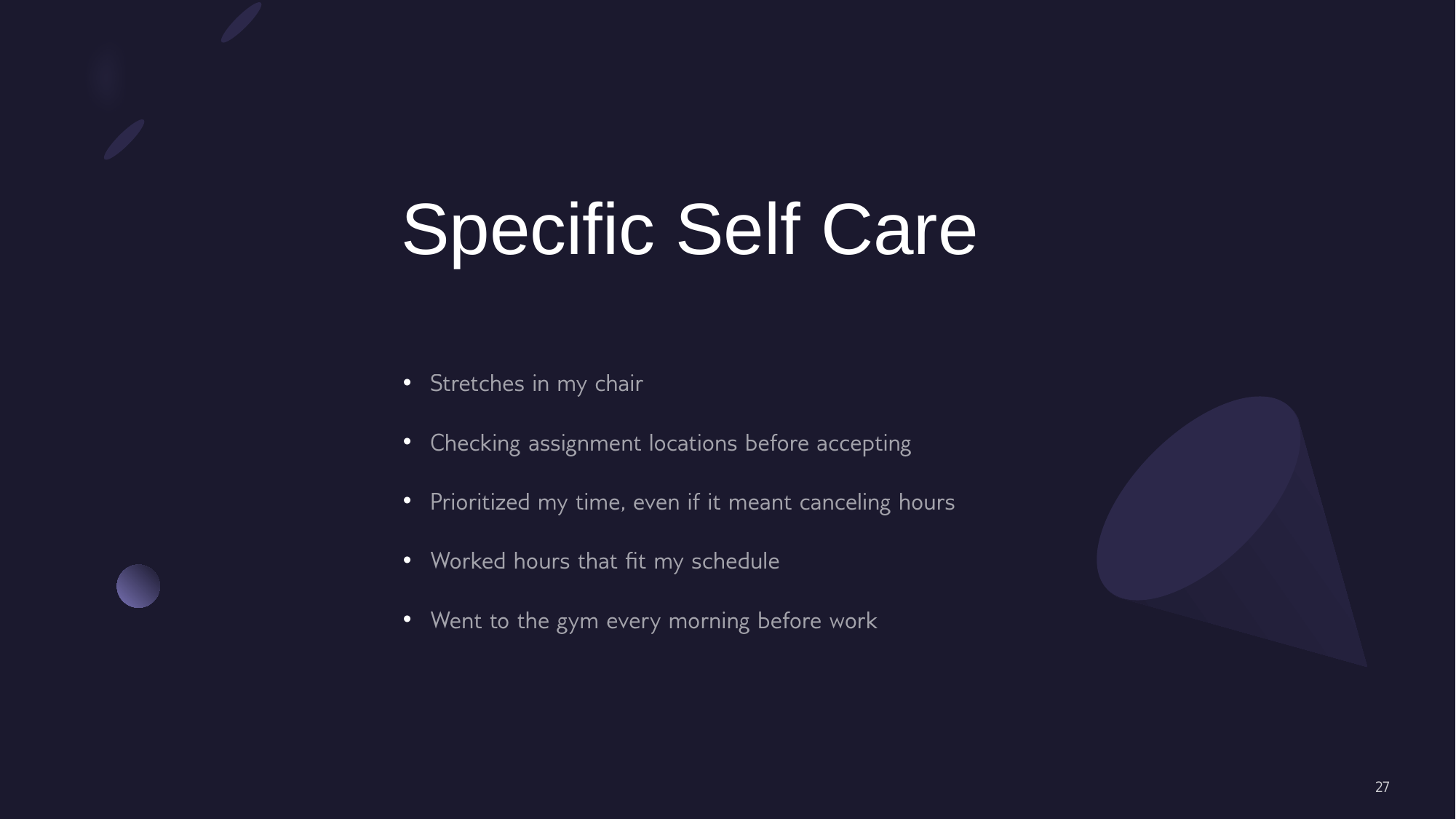

# Specific Self Care
Stretches in my chair
Checking assignment locations before accepting
Prioritized my time, even if it meant canceling hours
Worked hours that fit my schedule
Went to the gym every morning before work

27